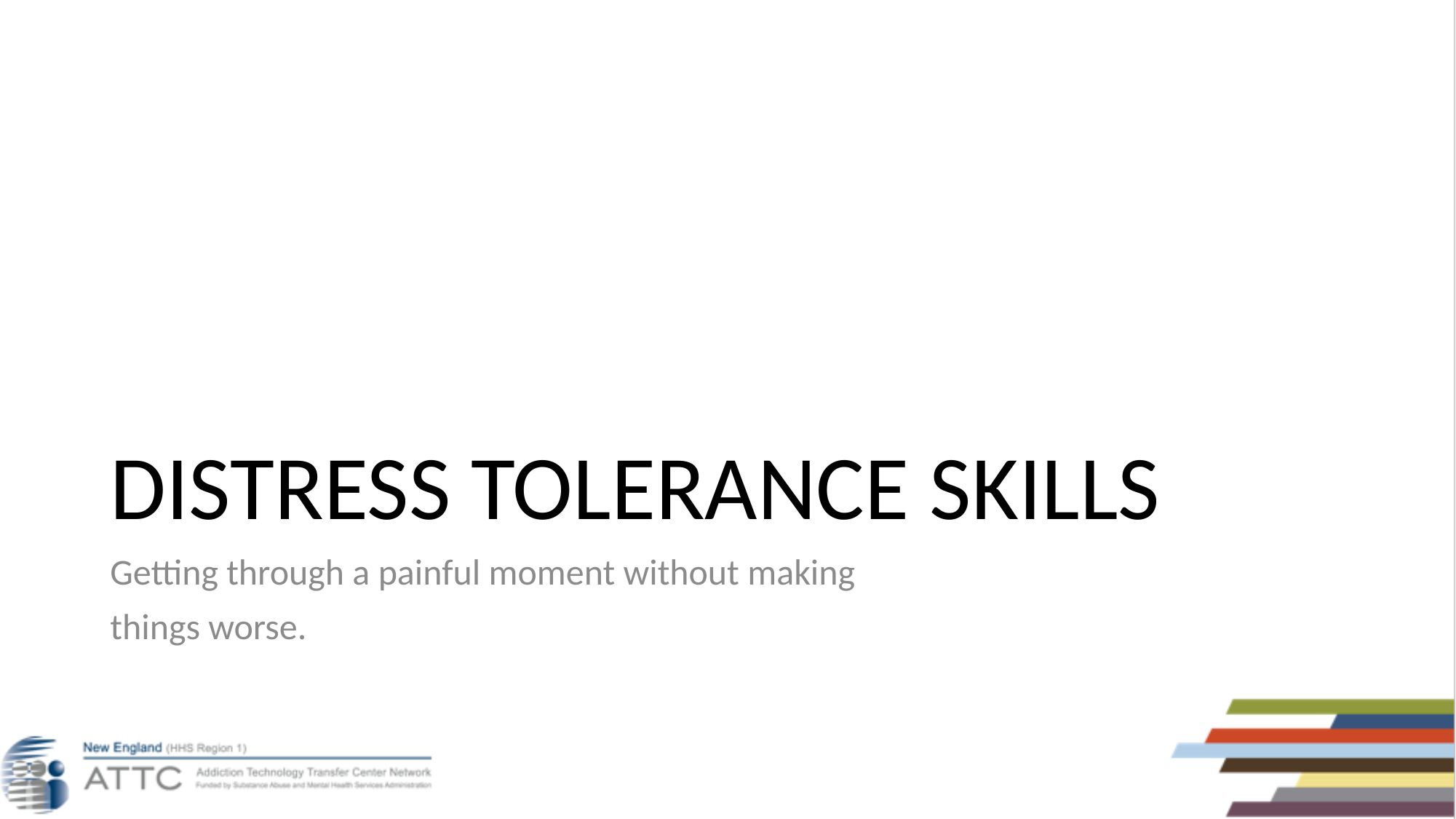

# DISTRESS TOLERANCE SKILLS
Getting through a painful moment without making
things worse.